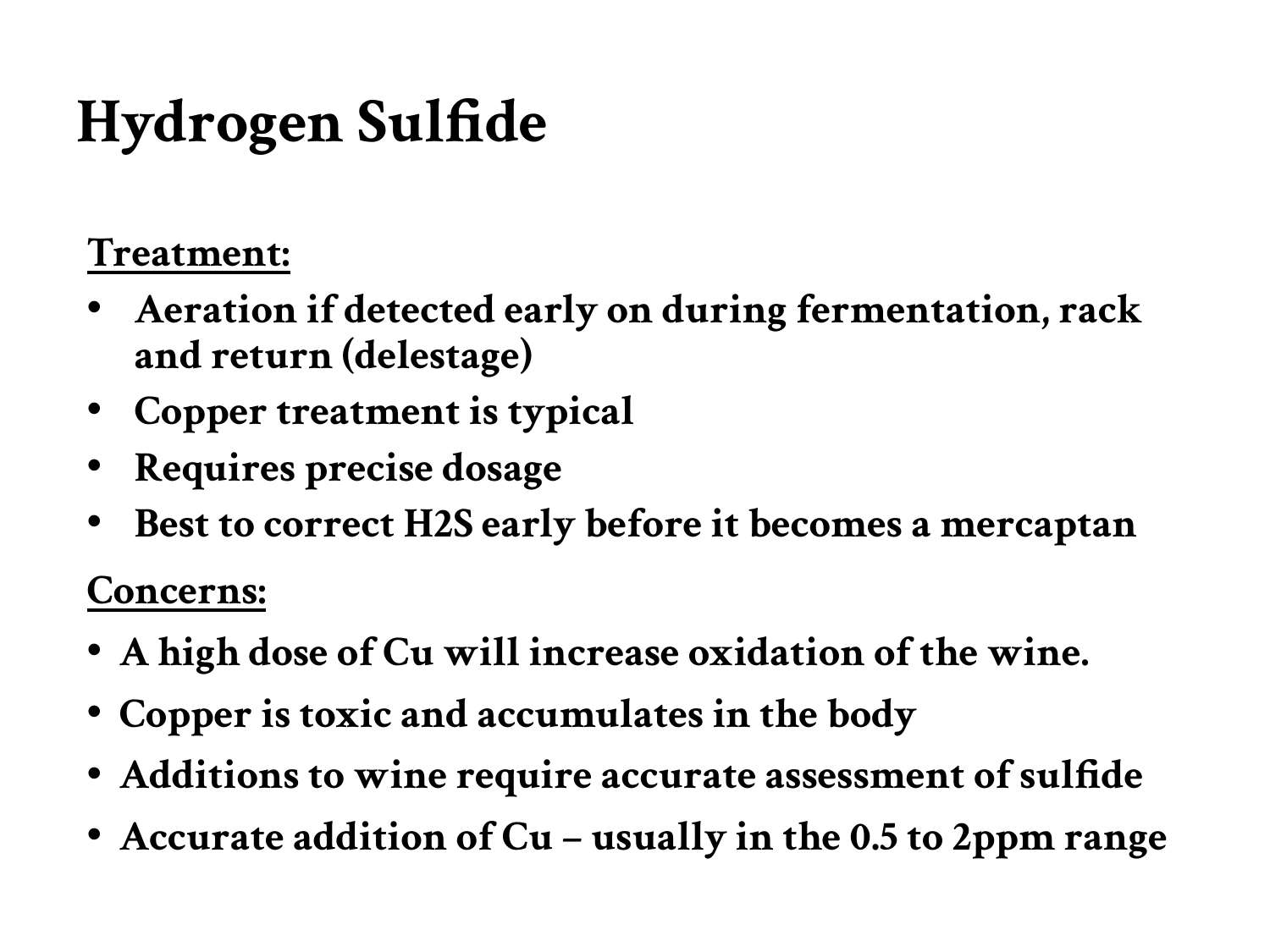

# Hydrogen Sulfide
Treatment:
Aeration if detected early on during fermentation, rack and return (delestage)
Copper treatment is typical
Requires precise dosage
Best to correct H2S early before it becomes a mercaptan
Concerns:
A high dose of Cu will increase oxidation of the wine.
Copper is toxic and accumulates in the body
Additions to wine require accurate assessment of sulfide
Accurate addition of Cu – usually in the 0.5 to 2ppm range